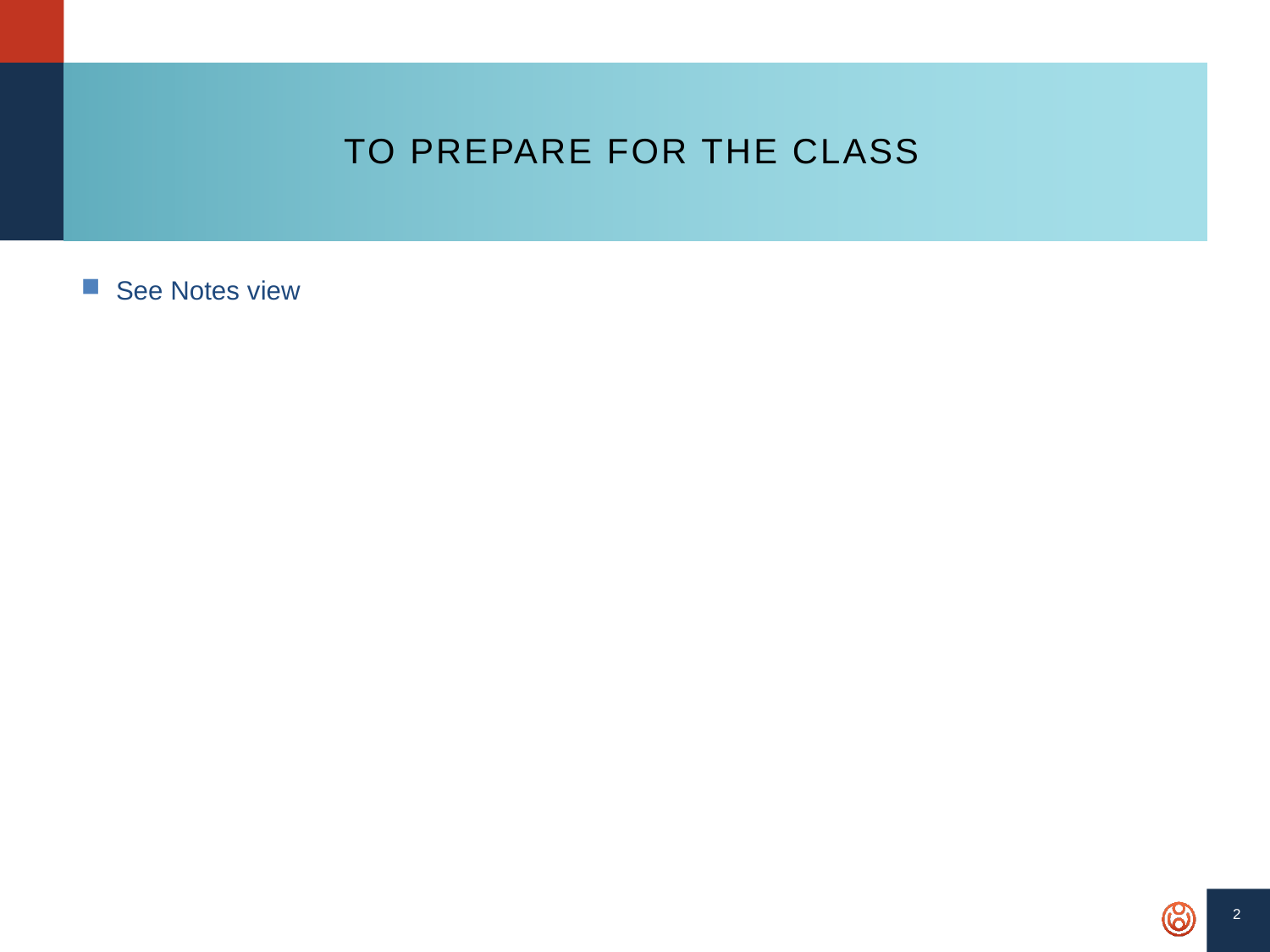

# To prepare for the CLASS
See Notes view
2